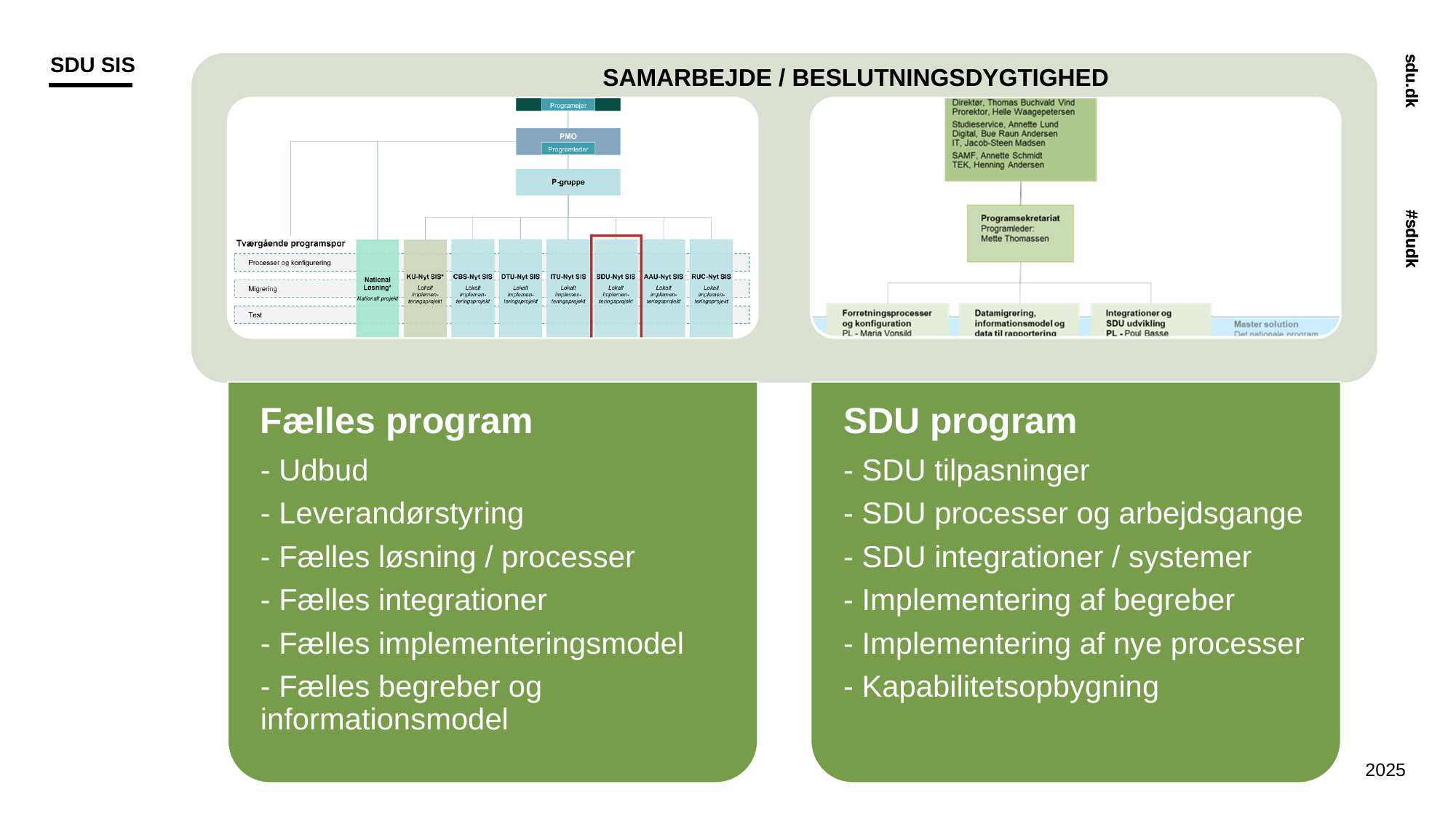

Fælles program
- Udbud
- Leverandørstyring
- Fælles løsning / processer
- Fælles integrationer
- Fælles implementeringsmodel
- Fælles begreber og informationsmodel

SDU program
- SDU tilpasninger
- SDU processer og arbejdsgange
- SDU integrationer / systemer
- Implementering af begreber
- Implementering af nye processer
- Kapabilitetsopbygning
SAMARBEJDE / BESLUTNINGSDYGTIGHED

08-05-2025
7